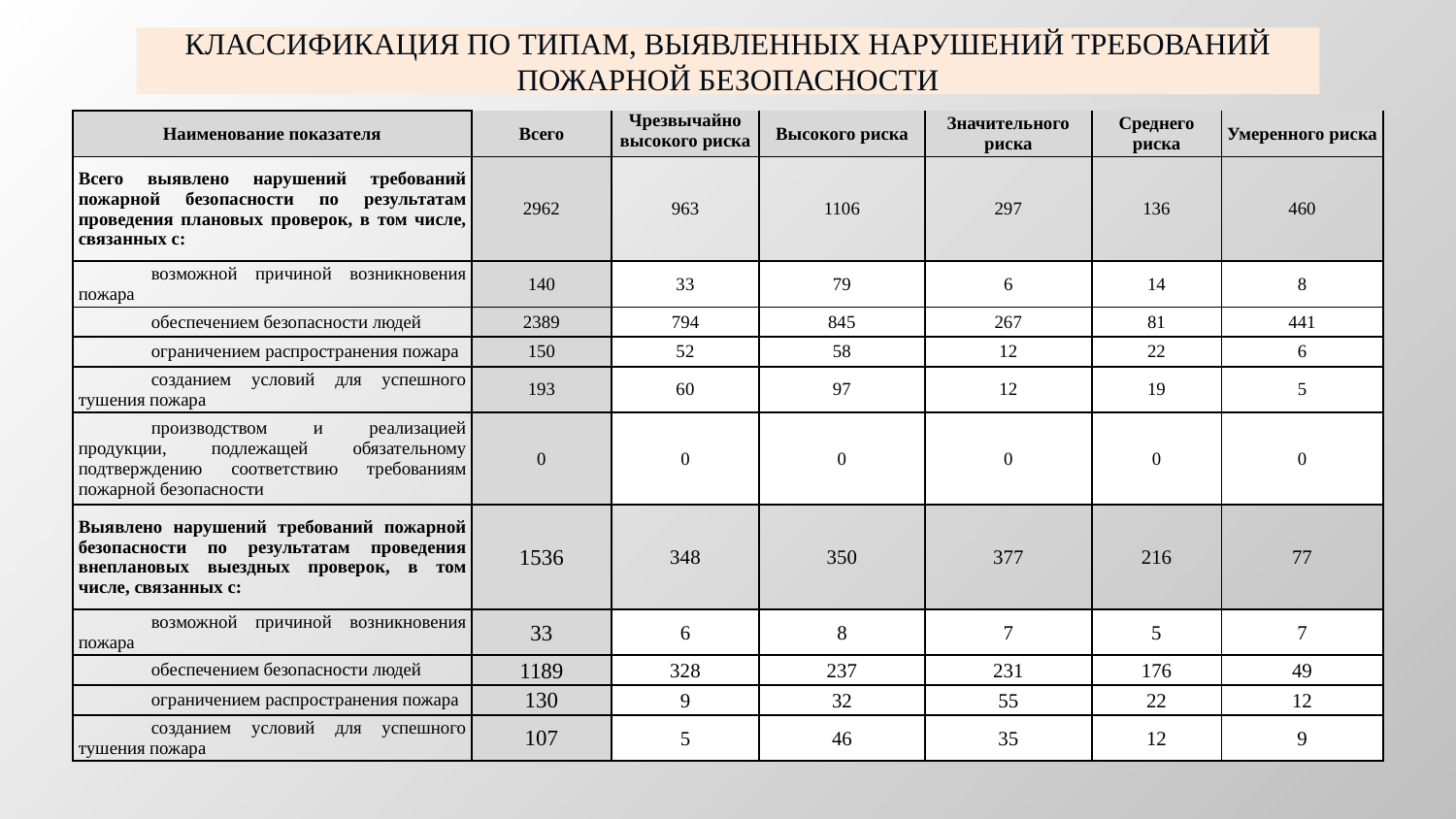

КЛАССИФИКАЦИЯ ПО ТИПАМ, ВЫЯВЛЕННЫХ НАРУШЕНИЙ ТРЕБОВАНИЙ ПОЖАРНОЙ БЕЗОПАСНОСТИ
| Наименование показателя | Всего | Чрезвычайно высокого риска | Высокого риска | Значительного риска | Среднего риска | Умеренного риска |
| --- | --- | --- | --- | --- | --- | --- |
| Всего выявлено нарушений требований пожарной безопасности по результатам проведения плановых проверок, в том числе, связанных с: | 2962 | 963 | 1106 | 297 | 136 | 460 |
| возможной причиной возникновения пожара | 140 | 33 | 79 | 6 | 14 | 8 |
| обеспечением безопасности людей | 2389 | 794 | 845 | 267 | 81 | 441 |
| ограничением распространения пожара | 150 | 52 | 58 | 12 | 22 | 6 |
| созданием условий для успешного тушения пожара | 193 | 60 | 97 | 12 | 19 | 5 |
| производством и реализацией продукции, подлежащей обязательному подтверждению соответствию требованиям пожарной безопасности | 0 | 0 | 0 | 0 | 0 | 0 |
| Выявлено нарушений требований пожарной безопасности по результатам проведения внеплановых выездных проверок, в том числе, связанных с: | 1536 | 348 | 350 | 377 | 216 | 77 |
| возможной причиной возникновения пожара | 33 | 6 | 8 | 7 | 5 | 7 |
| обеспечением безопасности людей | 1189 | 328 | 237 | 231 | 176 | 49 |
| ограничением распространения пожара | 130 | 9 | 32 | 55 | 22 | 12 |
| созданием условий для успешного тушения пожара | 107 | 5 | 46 | 35 | 12 | 9 |